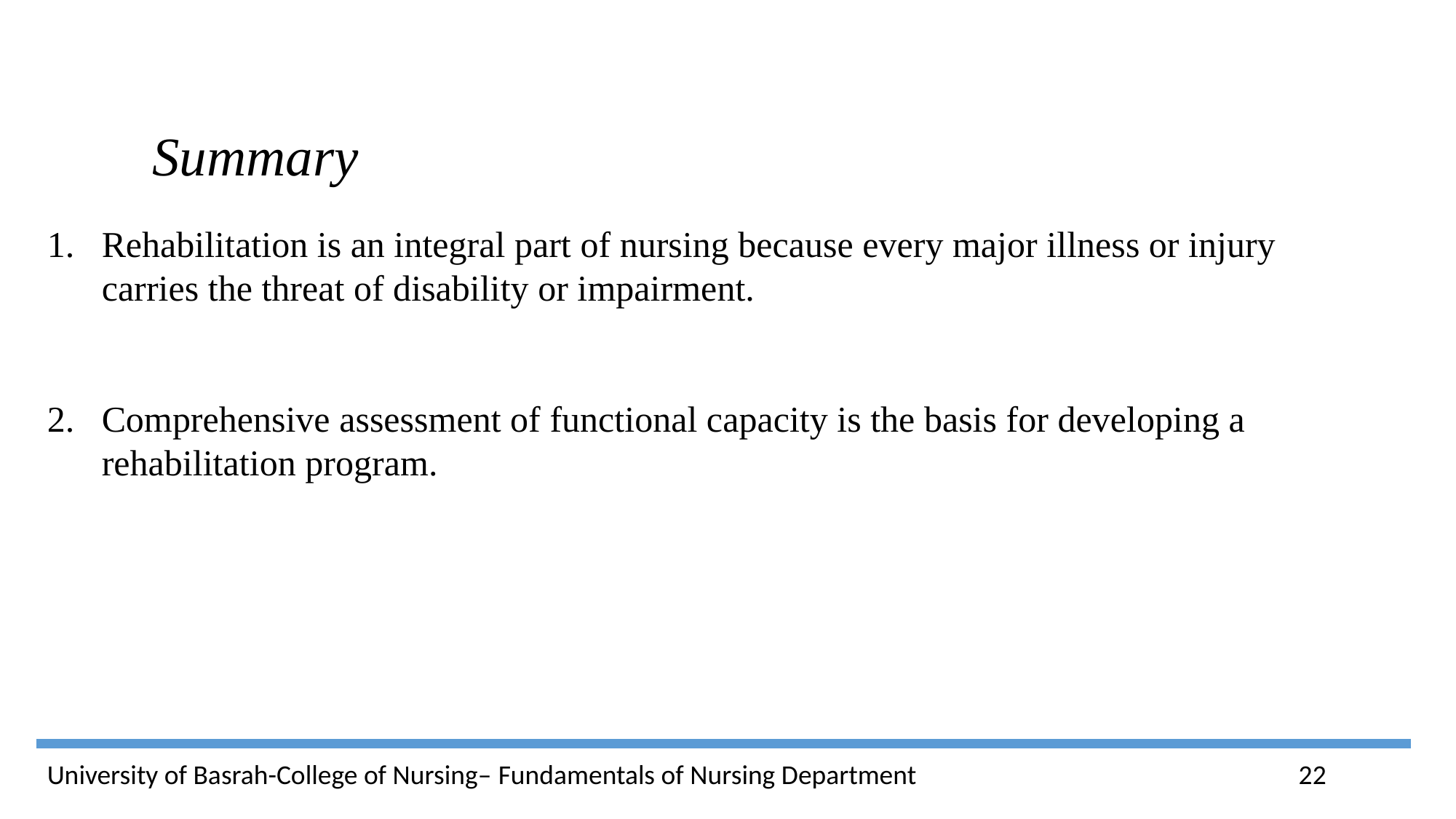

Summary
Rehabilitation is an integral part of nursing because every major illness or injury carries the threat of disability or impairment.

Comprehensive assessment of functional capacity is the basis for developing a rehabilitation program.

University of Basrah-College of Nursing– Fundamentals of Nursing Department                                                              22